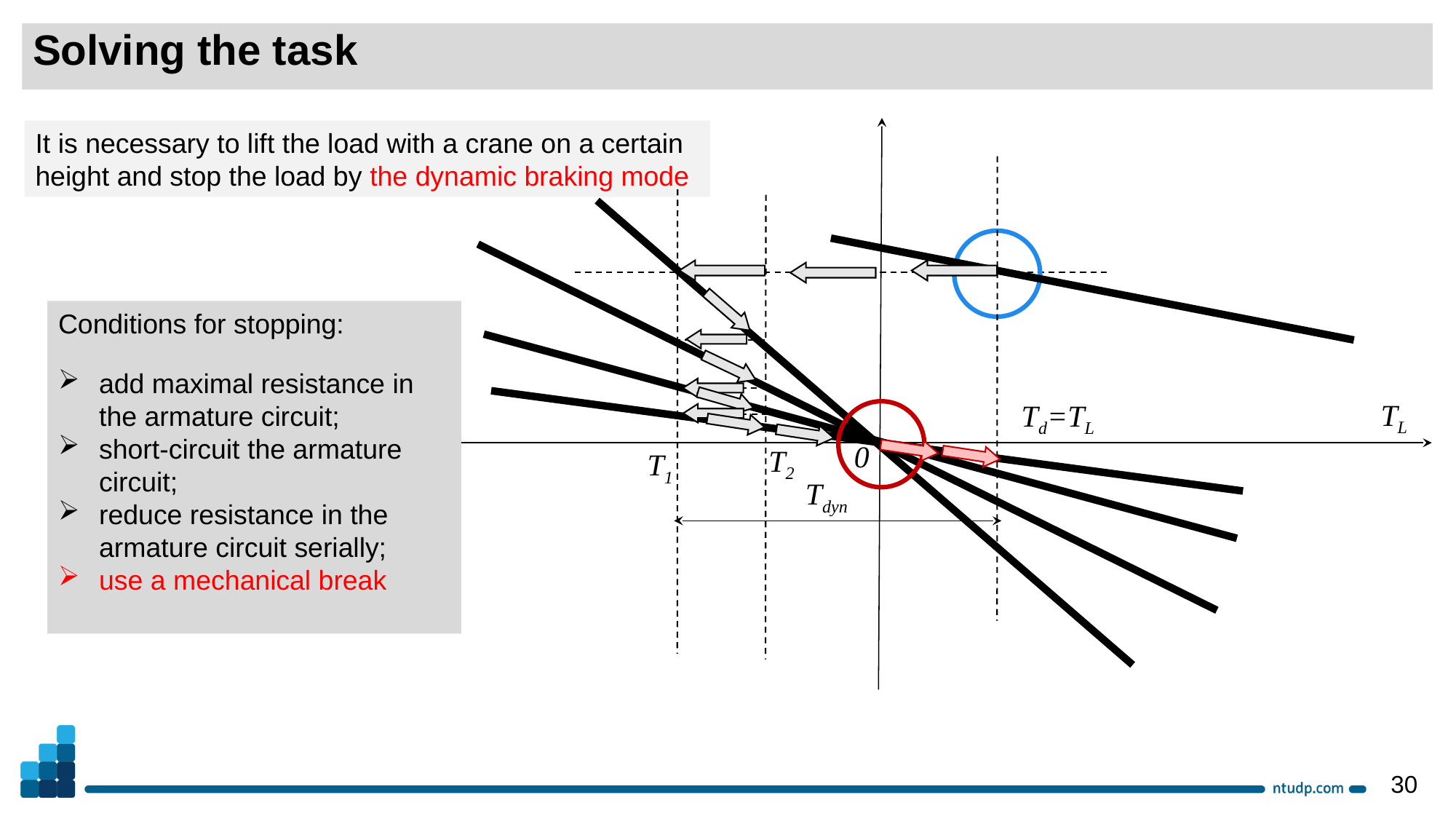

Solving the task
It is necessary to lift the load with a crane on a certain height and stop the load by the dynamic braking mode

Conditions for stopping:
add maximal resistance in the armature circuit;
short-circuit the armature circuit;
reduce resistance in the armature circuit serially;
use a mechanical break

TL
Td=TL

0
T2
T1
Tdyn